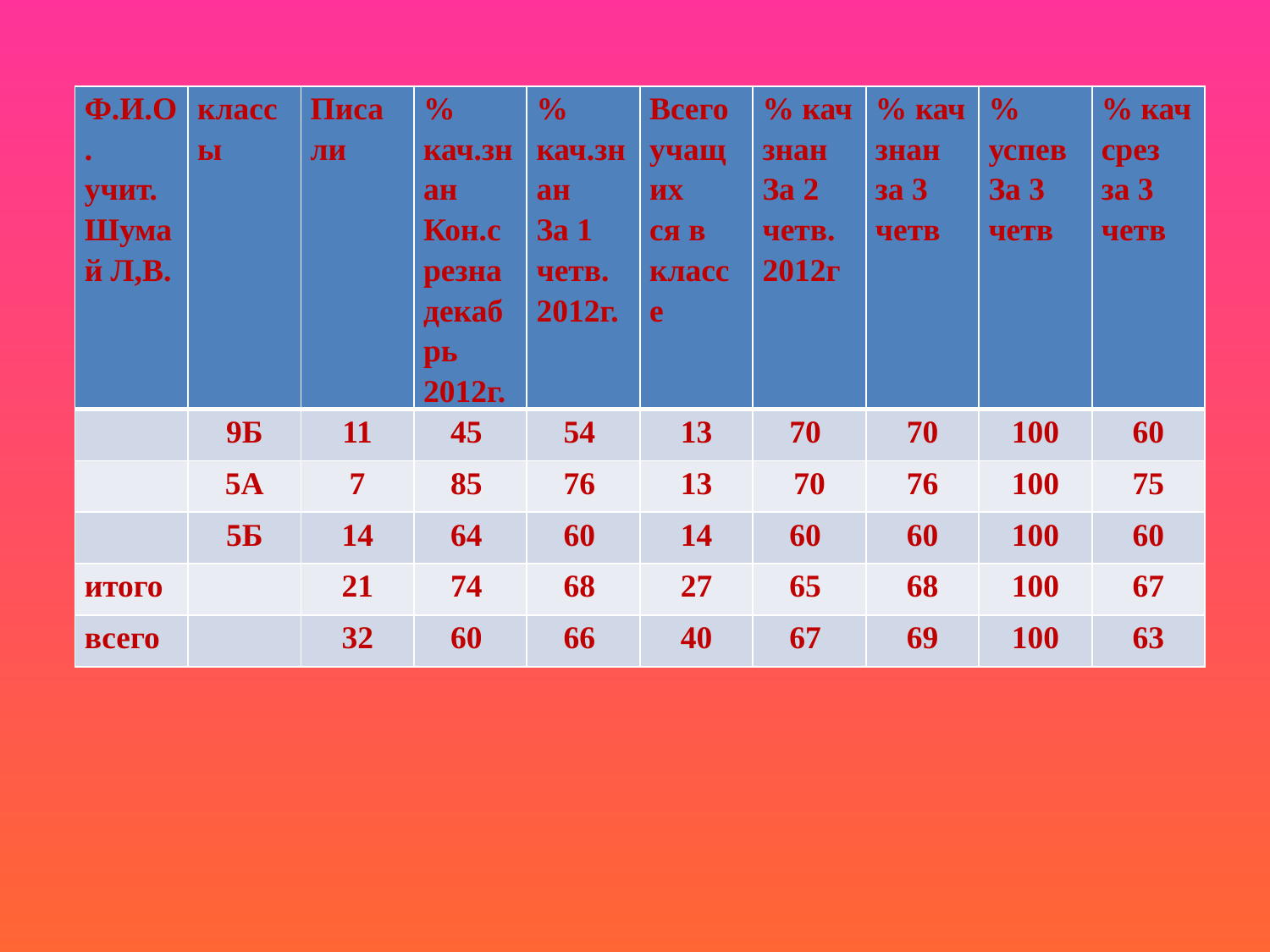

| Ф.И.О. учит. Шумай Л,В. | классы | Писа ли | % кач.знан Кон.срезна декабрь 2012г. | % кач.знан За 1 четв. 2012г. | Всего учащих ся в классе | % кач знан За 2 четв. 2012г | % кач знан за 3 четв | % успев За 3 четв | % кач срез за 3 четв |
| --- | --- | --- | --- | --- | --- | --- | --- | --- | --- |
|  | 9Б | 11 | 45 | 54 | 13 | 70 | 70 | 100 | 60 |
|  | 5А | 7 | 85 | 76 | 13 | 70 | 76 | 100 | 75 |
|  | 5Б | 14 | 64 | 60 | 14 | 60 | 60 | 100 | 60 |
| итого |  | 21 | 74 | 68 | 27 | 65 | 68 | 100 | 67 |
| всего |  | 32 | 60 | 66 | 40 | 67 | 69 | 100 | 63 |